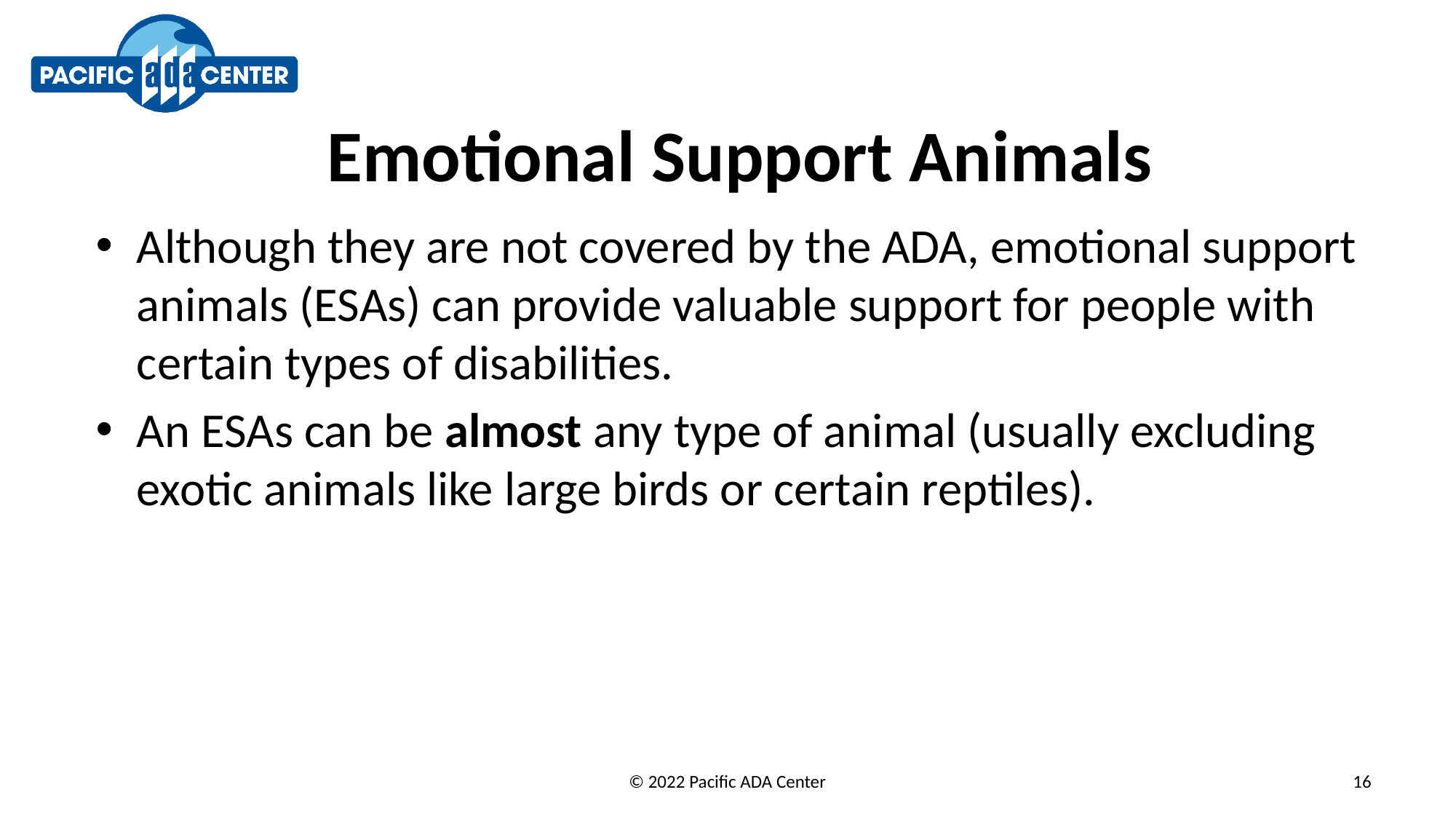

# Emotional Support Animals
Although they are not covered by the ADA, emotional support animals (ESAs) can provide valuable support for people with certain types of disabilities.
An ESAs can be almost any type of animal (usually excluding exotic animals like large birds or certain reptiles).
© 2022 Pacific ADA Center
16